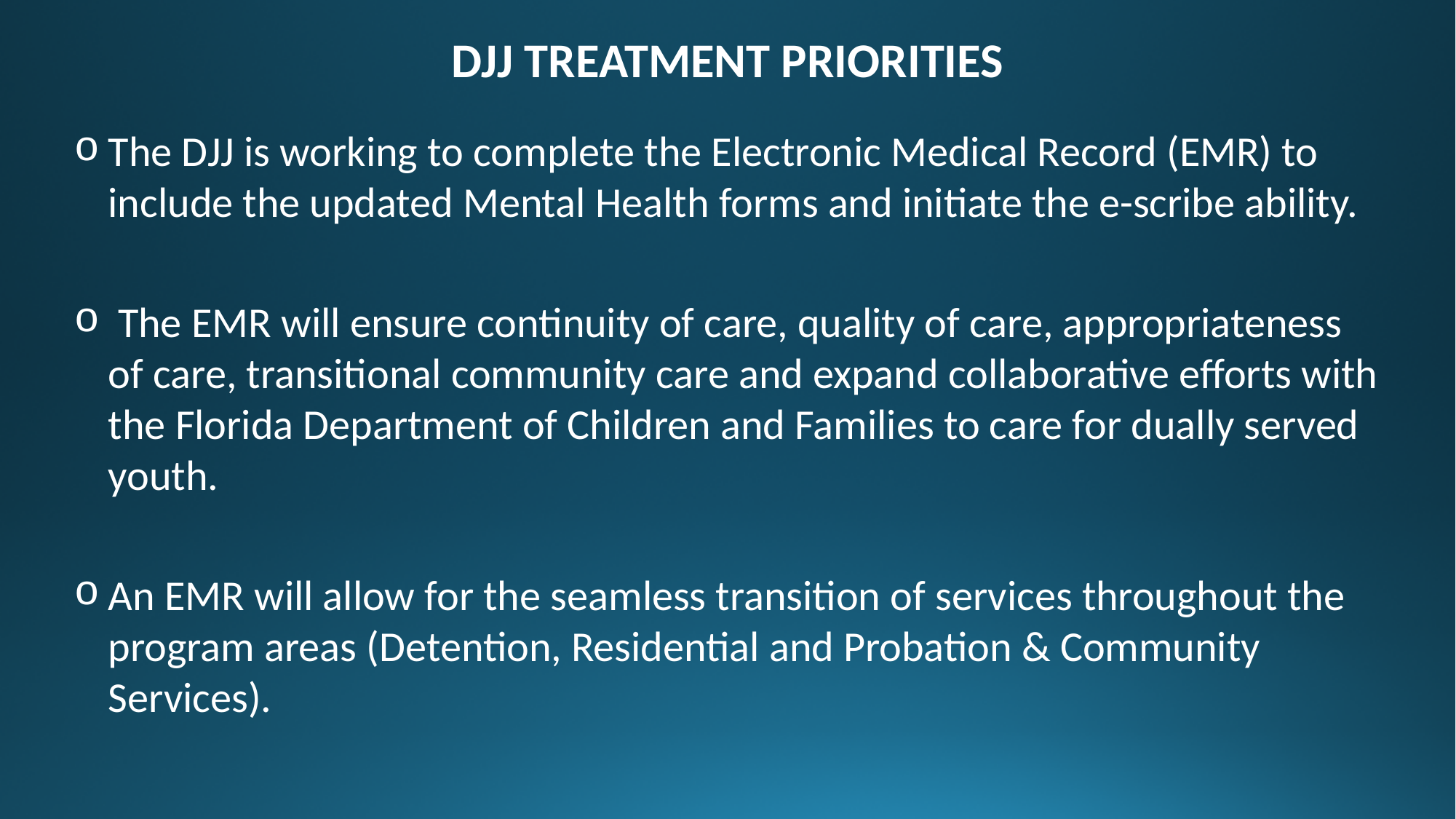

DJJ TREATMENT PRIORITIES

The DJJ is working to complete the Electronic Medical Record (EMR) to include the updated Mental Health forms and initiate the e-scribe ability.

 The EMR will ensure continuity of care, quality of care, appropriateness of care, transitional community care and expand collaborative efforts with the Florida Department of Children and Families to care for dually served youth.

An EMR will allow for the seamless transition of services throughout the program areas (Detention, Residential and Probation & Community Services).